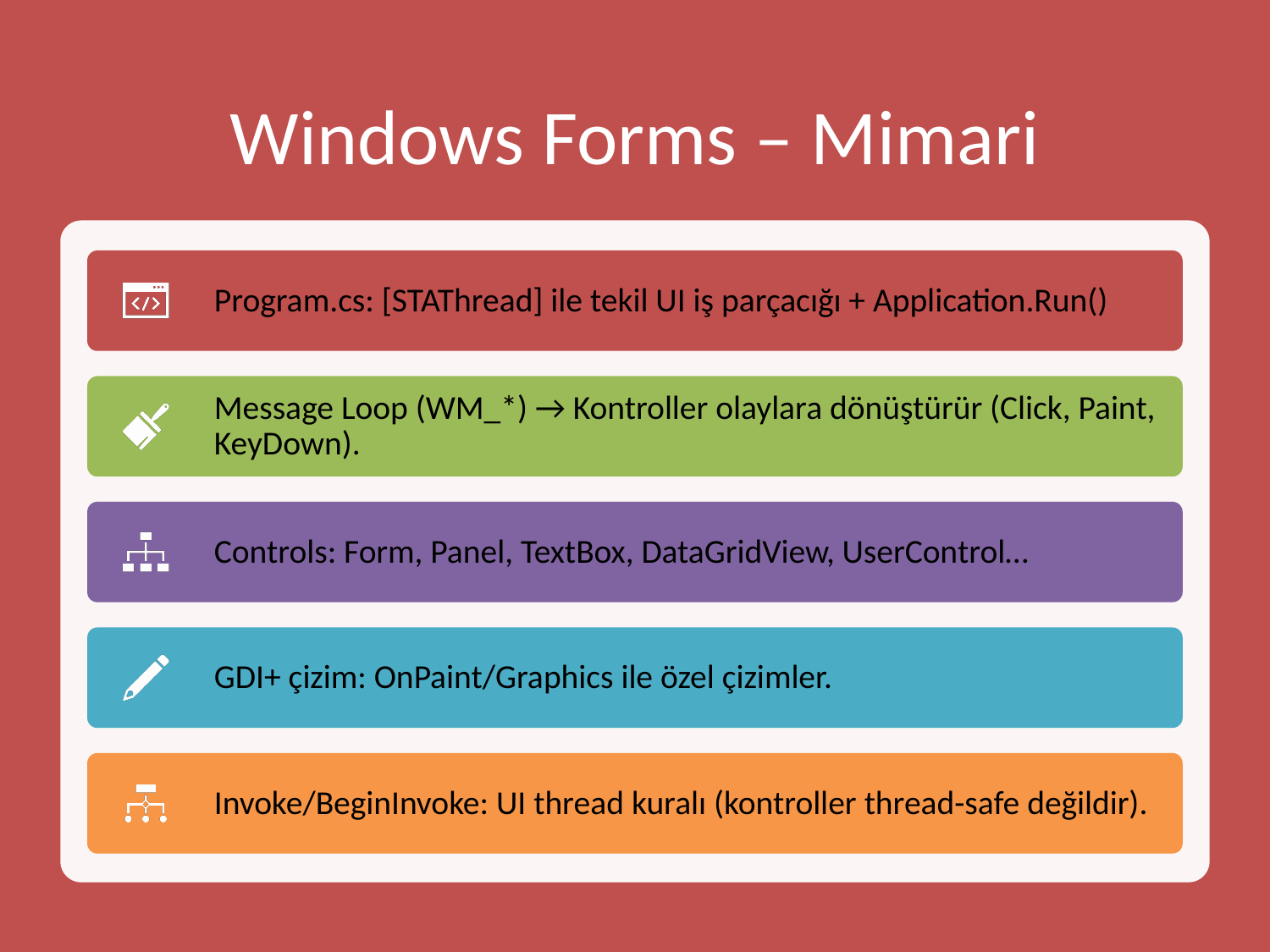

# Windows Forms – Mimari

Program.cs: [STAThread] ile tekil UI iş parçacığı + Application.Run()
Message Loop (WM_*) → Kontroller olaylara dönüştürür (Click, Paint, KeyDown).
Controls: Form, Panel, TextBox, DataGridView, UserControl…
GDI+ çizim: OnPaint/Graphics ile özel çizimler.
Invoke/BeginInvoke: UI thread kuralı (kontroller thread-safe değildir).